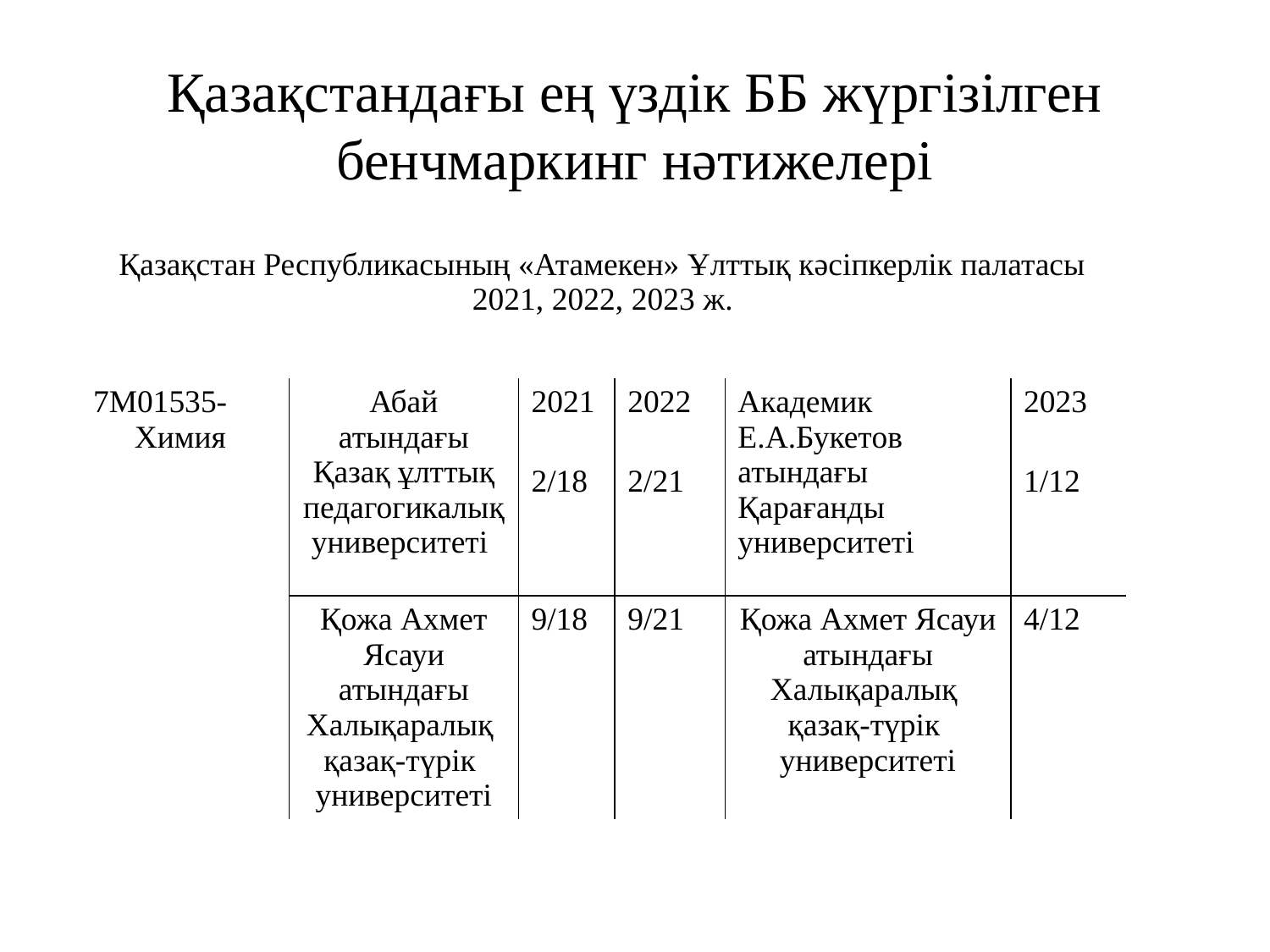

# Қазақстандағы ең үздік ББ жүргізілген бенчмаркинг нәтижелері
| Қазақстан Республикасының «Атамекен» Ұлттық кәсіпкерлік палатасы 2021, 2022, 2023 ж. |  |  |  |  |  |
| --- | --- | --- | --- | --- | --- |
| 7М01535- Химия | Абай атындағы Қазақ ұлттық педагогикалық университеті | 2021 | 2022 | Академик Е.А.Букетов атындағы Қарағанды университеті | 2023 |
|  |  | 2/18 | 2/21 |  | 1/12 |
|  | Қожа Ахмет Ясауи атындағы Халықаралық қазақ-түрік университеті | 9/18 | 9/21 | Қожа Ахмет Ясауи атындағы Халықаралық қазақ-түрік университеті | 4/12 |